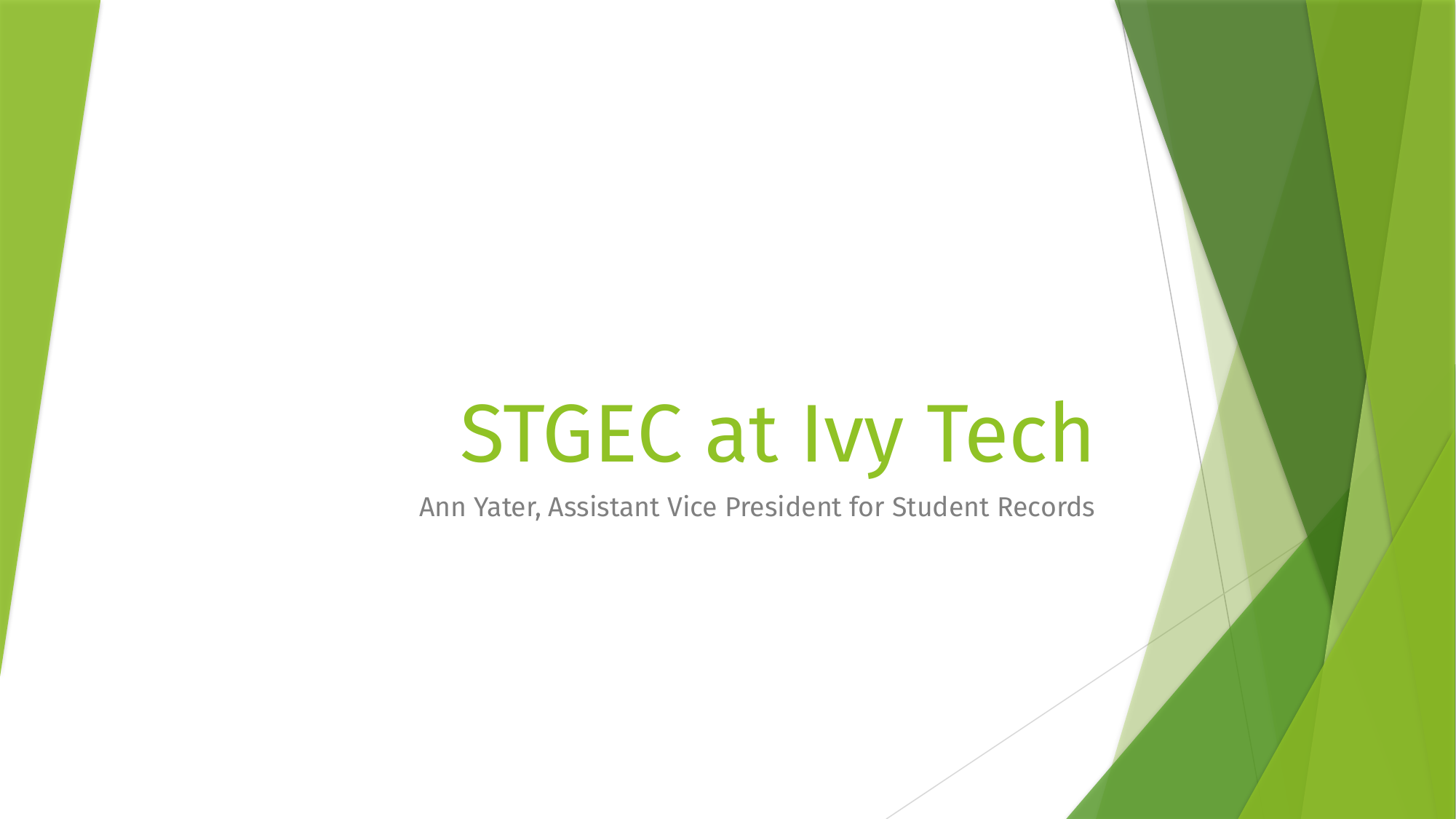

# STGEC at Ivy Tech
Ann Yater, Assistant Vice President for Student Records